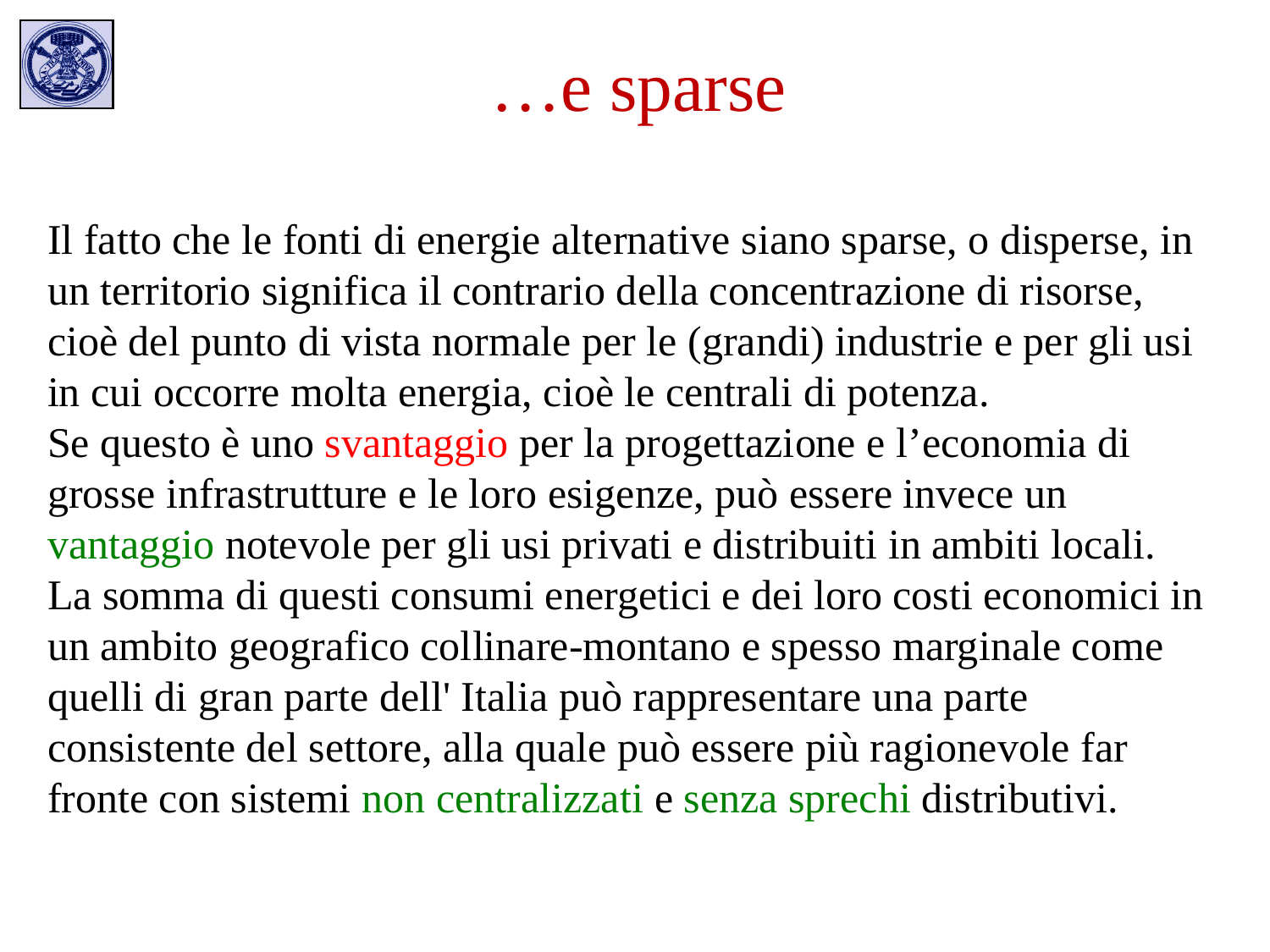

…e sparse

Il fatto che le fonti di energie alternative siano sparse, o disperse, in un territorio significa il contrario della concentrazione di risorse, cioè del punto di vista normale per le (grandi) industrie e per gli usi in cui occorre molta energia, cioè le centrali di potenza.
Se questo è uno svantaggio per la progettazione e l’economia di grosse infrastrutture e le loro esigenze, può essere invece un vantaggio notevole per gli usi privati e distribuiti in ambiti locali.
La somma di questi consumi energetici e dei loro costi economici in un ambito geografico collinare-montano e spesso marginale come quelli di gran parte dell' Italia può rappresentare una parte consistente del settore, alla quale può essere più ragionevole far fronte con sistemi non centralizzati e senza sprechi distributivi.